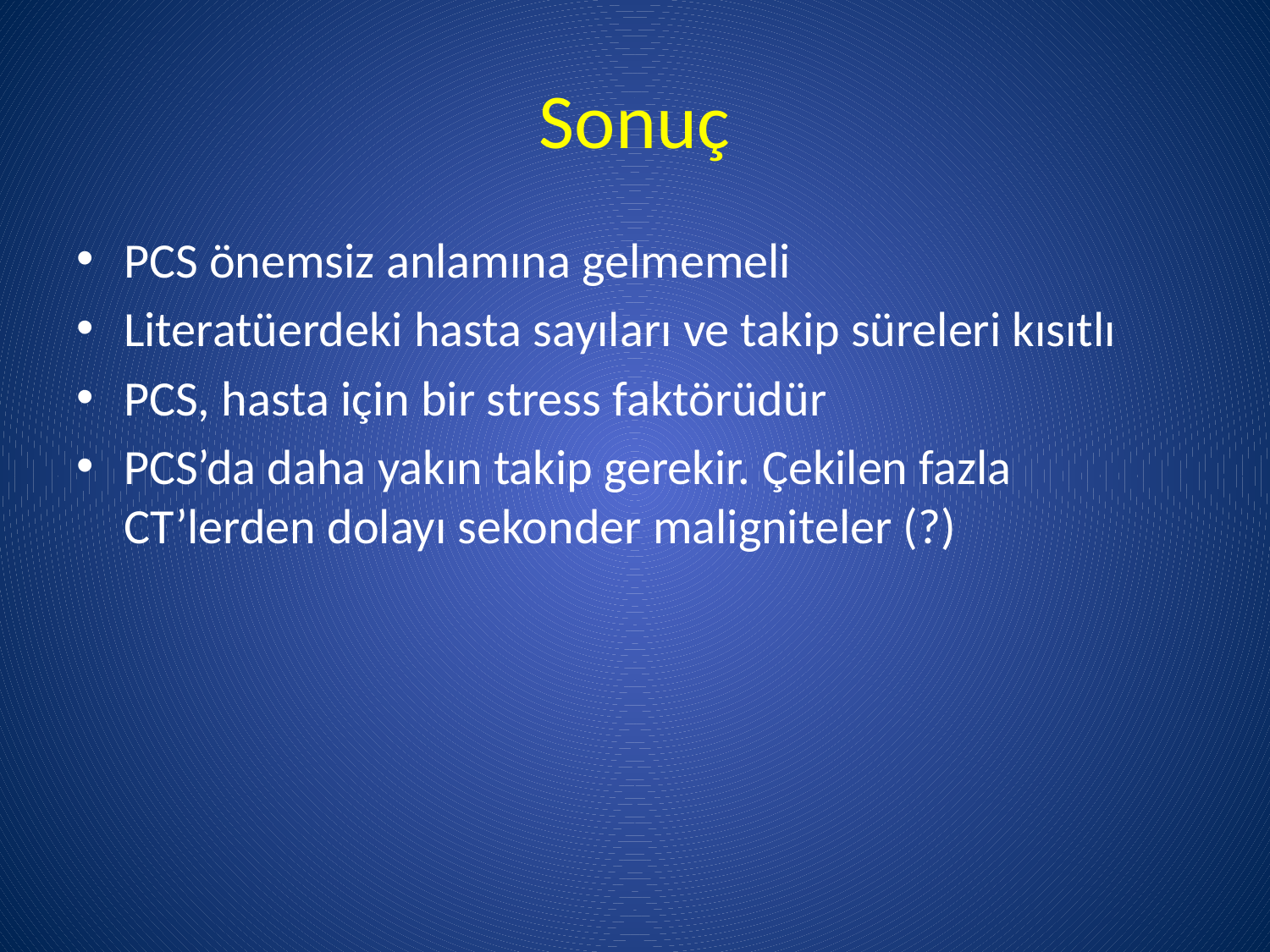

# Sonuç
PCS önemsiz anlamına gelmemeli
Literatüerdeki hasta sayıları ve takip süreleri kısıtlı
PCS, hasta için bir stress faktörüdür
PCS’da daha yakın takip gerekir. Çekilen fazla CT’lerden dolayı sekonder maligniteler (?)